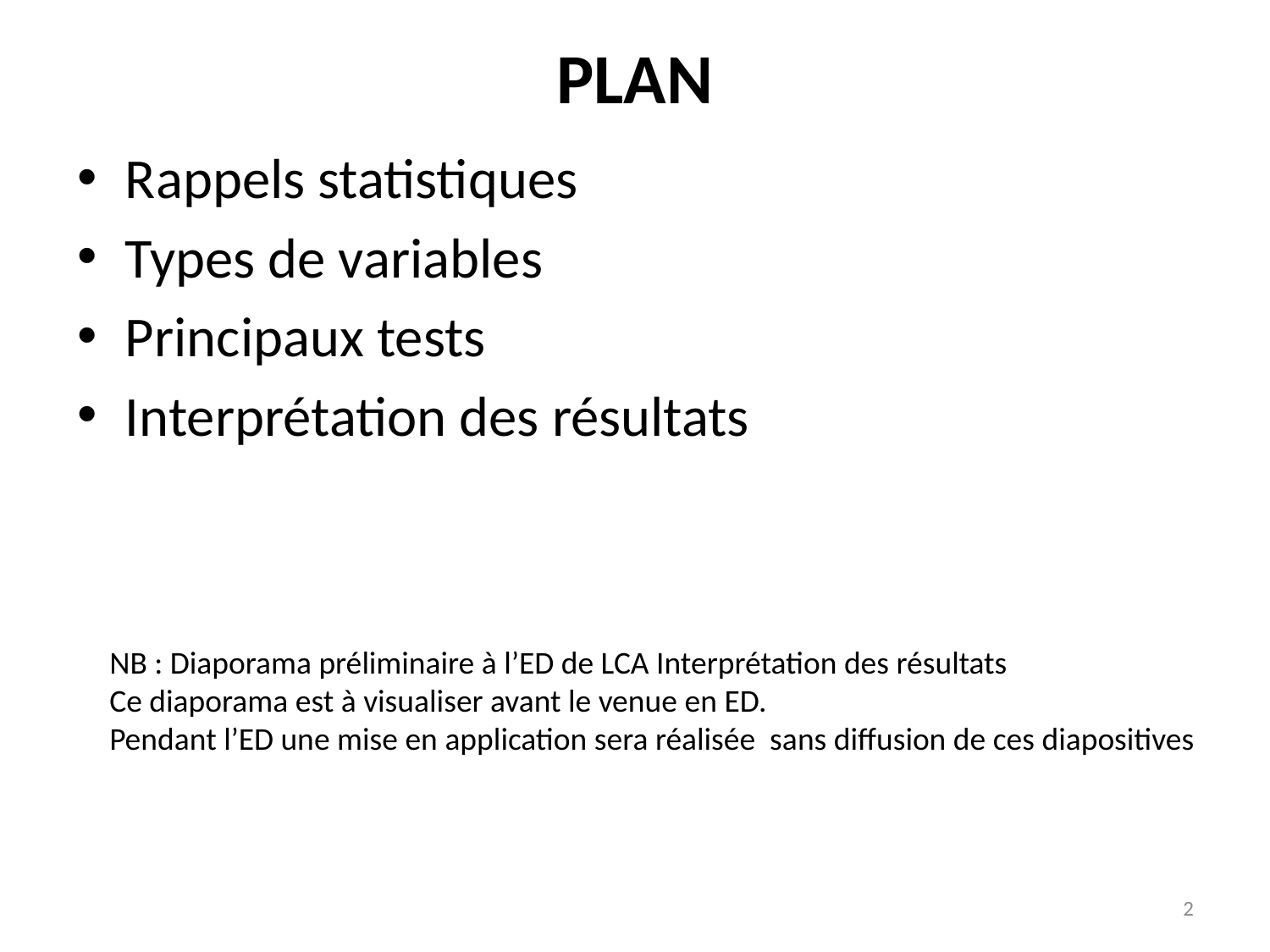

# PLAN
Rappels statistiques
Types de variables
Principaux tests
Interprétation des résultats
NB : Diaporama préliminaire à l’ED de LCA Interprétation des résultats
Ce diaporama est à visualiser avant le venue en ED.
Pendant l’ED une mise en application sera réalisée  sans diffusion de ces diapositives
2